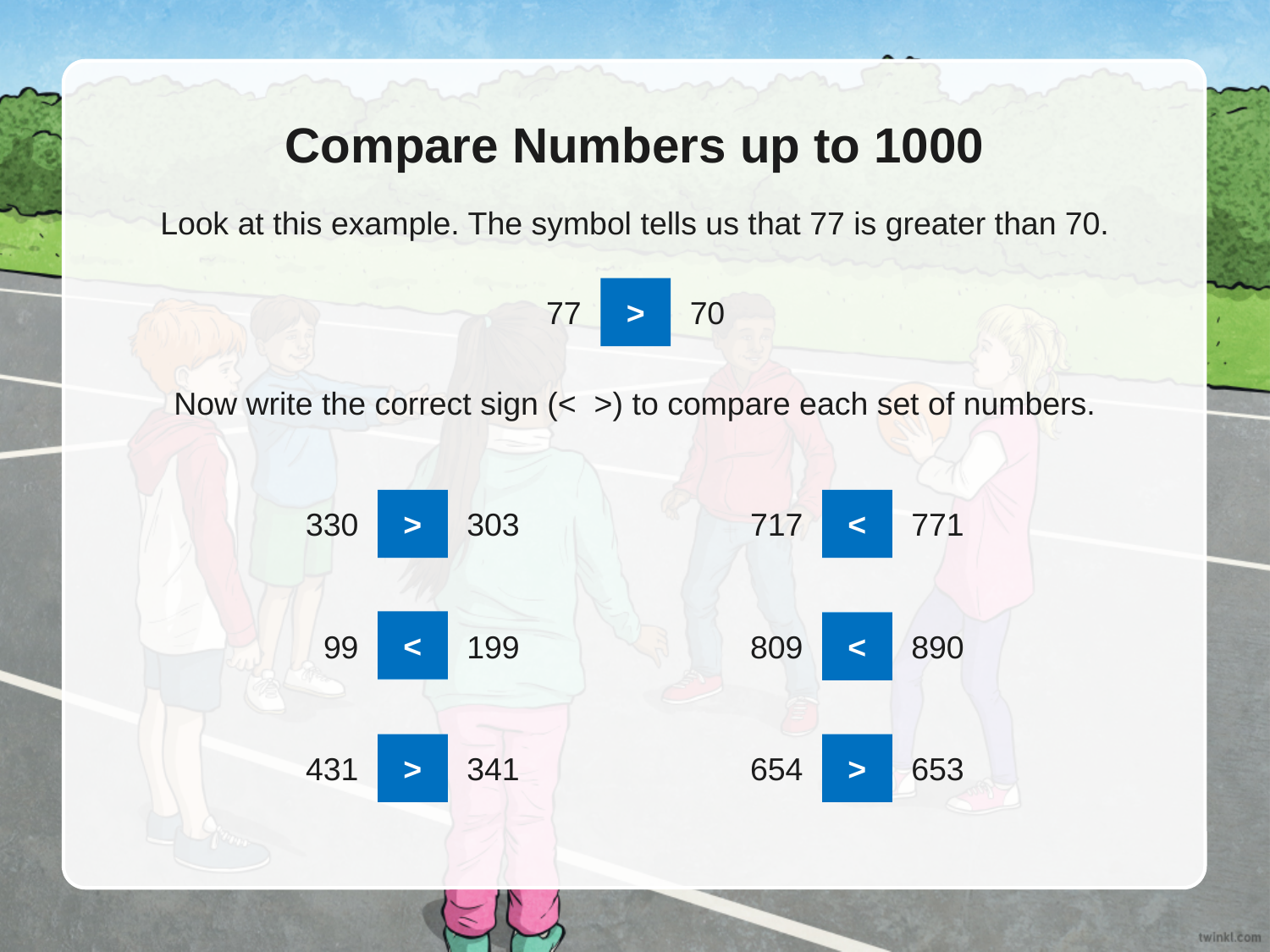

Compare Numbers up to 1000
Look at this example. The symbol tells us that 77 is greater than 70.
77
>
70
Now write the correct sign (<  >) to compare each set of numbers.
330
?
303
>
717
?
771
<
<
99
?
199
809
?
890
<
431
?
341
>
654
?
653
>